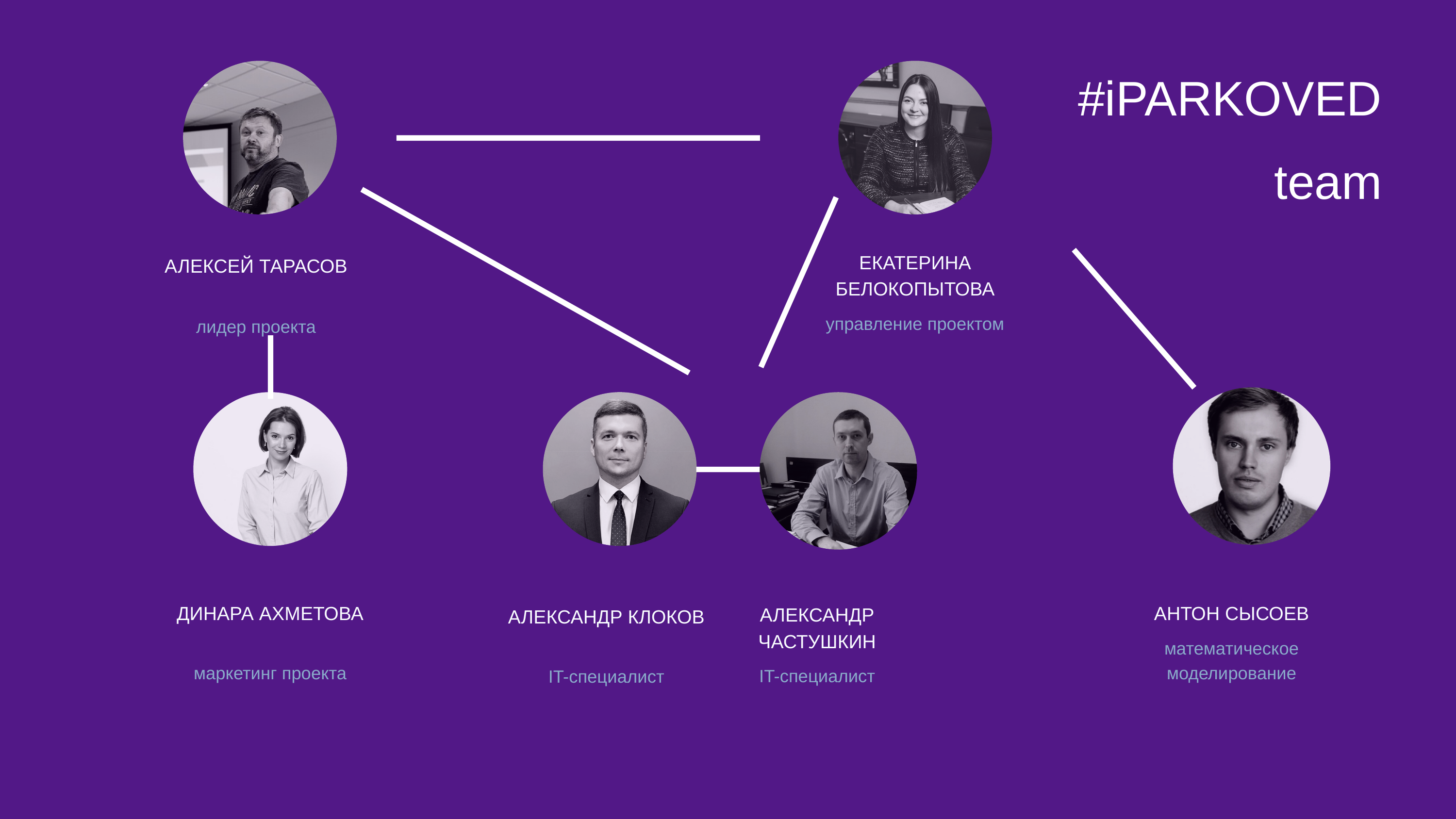

#iPARKOVED
 team

ЕКАТЕРИНА БЕЛОКОПЫТОВА
управление проектом
АЛЕКСЕЙ ТАРАСОВ

лидер проекта

ДИНАРА АХМЕТОВА

маркетинг проекта
АНТОН СЫСОЕВ
математическое моделирование
АЛЕКСАНДР ЧАСТУШКИН
IT-специалист
АЛЕКСАНДР КЛОКОВ

IT-специалист